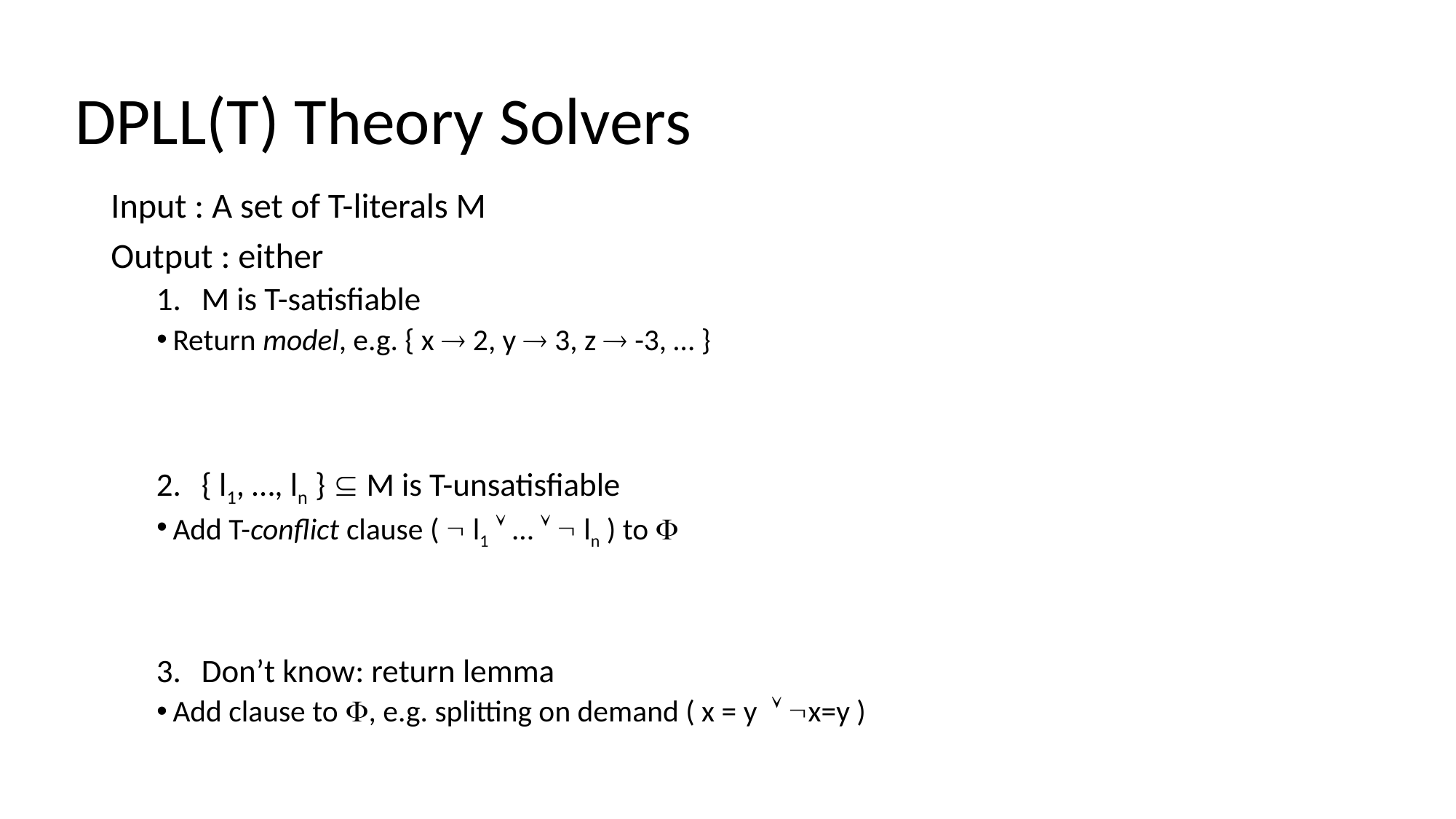

# DPLL(T) Theory Solvers
Input : A set of T-literals M
Output : either
M is T-satisfiable
Return model, e.g. { x → 2, y → 3, z → -3, … }

{ l1, …, ln } ⊆ M is T-unsatisfiable
Add T-conflict clause ( ¬ l1 ∨ … ∨ ¬ ln ) to Φ

Don’t know: return lemma
Add clause to Φ, e.g. splitting on demand ( x = y  ∨ ¬x=y )